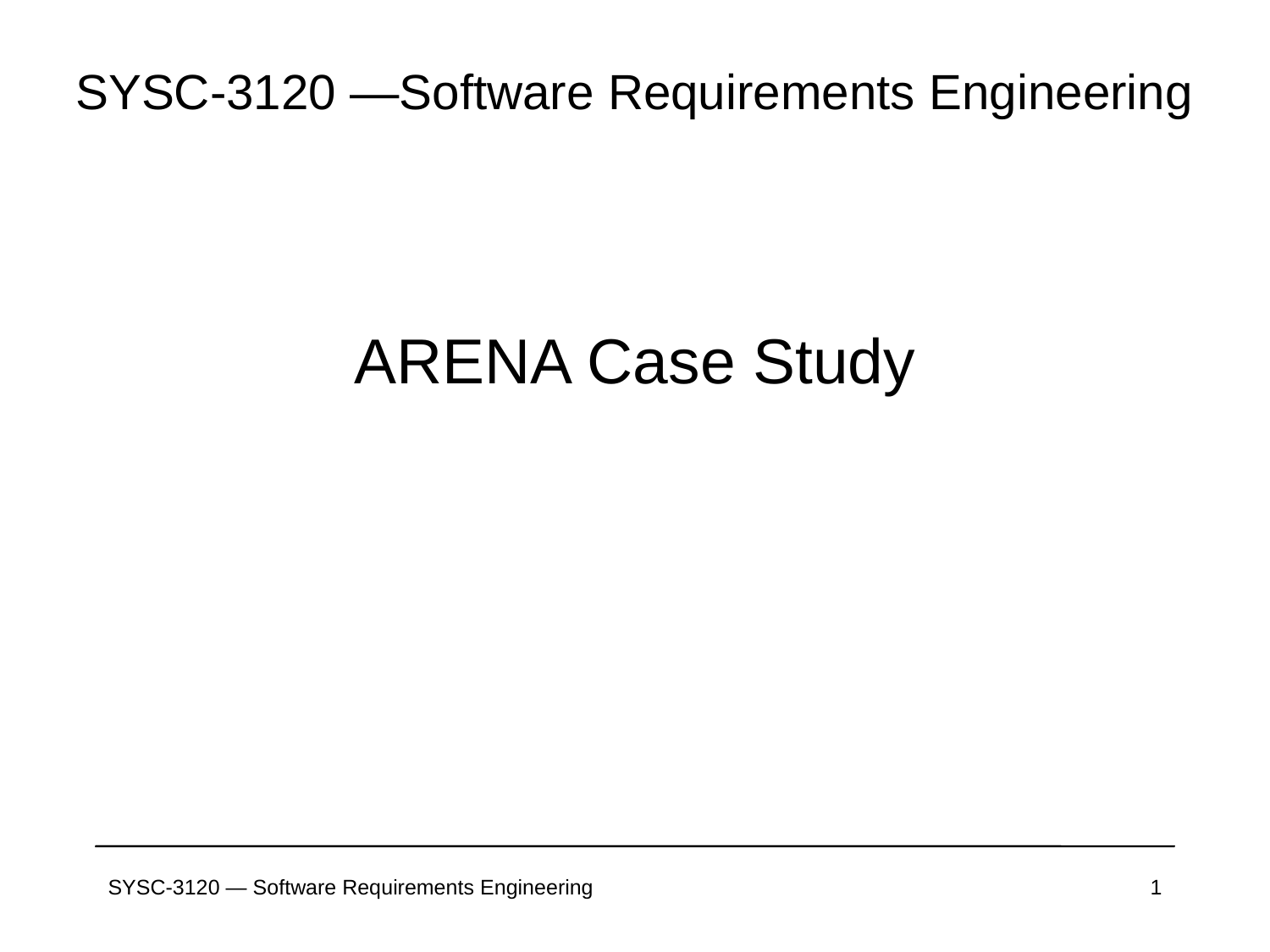

# SYSC-3120 —Software Requirements Engineering
ARENA Case Study

SYSC-3120 — Software Requirements Engineering
1